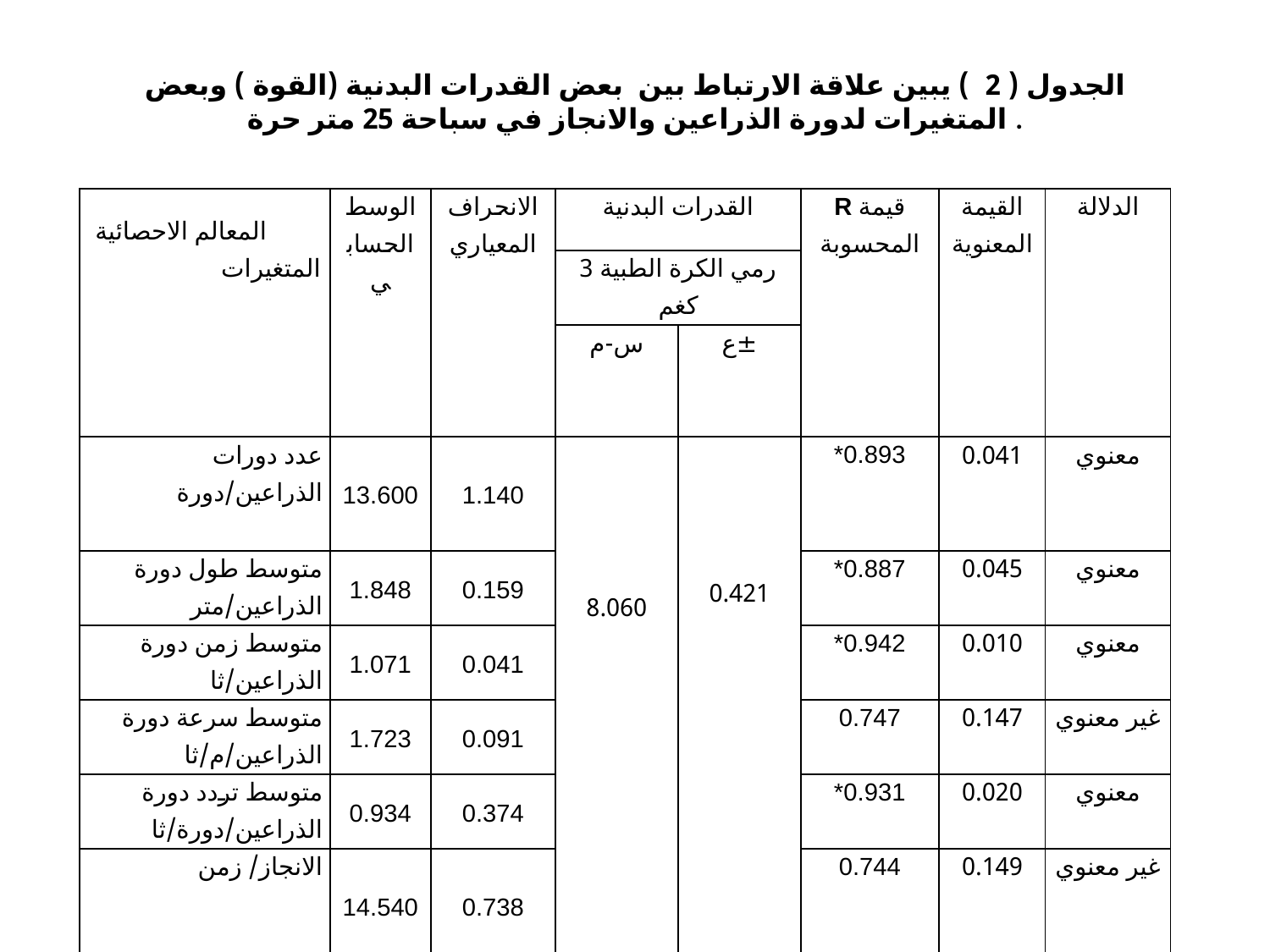

# الجدول ( 2  ) يبين علاقة الارتباط بين  بعض القدرات البدنية (القوة ) وبعض المتغيرات لدورة الذراعين والانجاز في سباحة 25 متر حرة .
| المعالم الاحصائية المتغيرات | الوسط الحسابي | الانحراف المعياري | القدرات البدنية |  | قيمة R المحسوبة | القيمة المعنوية | الدلالة |
| --- | --- | --- | --- | --- | --- | --- | --- |
|  |  |  | رمي الكرة الطبية 3 كغم |  |  |  |  |
|  |  |  | س-م | ±ع |  |  |  |
| عدد دورات الذراعين/دورة | 13.600 | 1.140 | 8.060 | 0.421 | \*0.893 | 0.041 | معنوي |
| متوسط طول دورة الذراعين/متر | 1.848 | 0.159 |  |  | \*0.887 | 0.045 | معنوي |
| متوسط زمن دورة الذراعين/ثا | 1.071 | 0.041 |  |  | \*0.942 | 0.010 | معنوي |
| متوسط سرعة دورة الذراعين/م/ثا | 1.723 | 0.091 |  |  | 0.747 | 0.147 | غير معنوي |
| متوسط تردد دورة الذراعين/دورة/ثا | 0.934 | 0.374 |  |  | \*0.931 | 0.020 | معنوي |
| الانجاز/ زمن | 14.540 | 0.738 |  |  | 0.744 | 0.149 | غير معنوي |